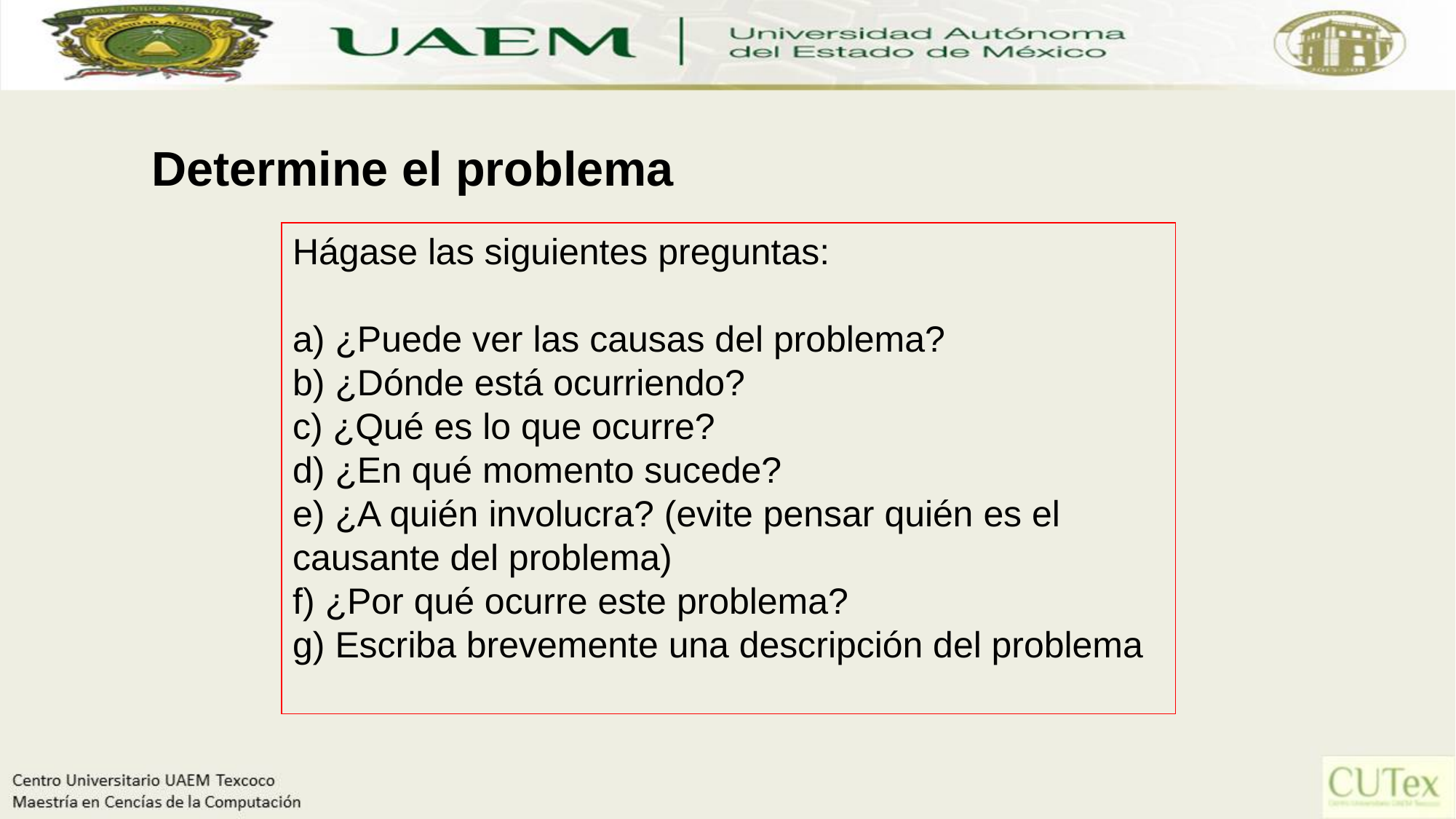

Determine el problema
Hágase las siguientes preguntas:
a) ¿Puede ver las causas del problema?
b) ¿Dónde está ocurriendo?
c) ¿Qué es lo que ocurre?
d) ¿En qué momento sucede?
e) ¿A quién involucra? (evite pensar quién es el causante del problema)
f) ¿Por qué ocurre este problema?
g) Escriba brevemente una descripción del problema